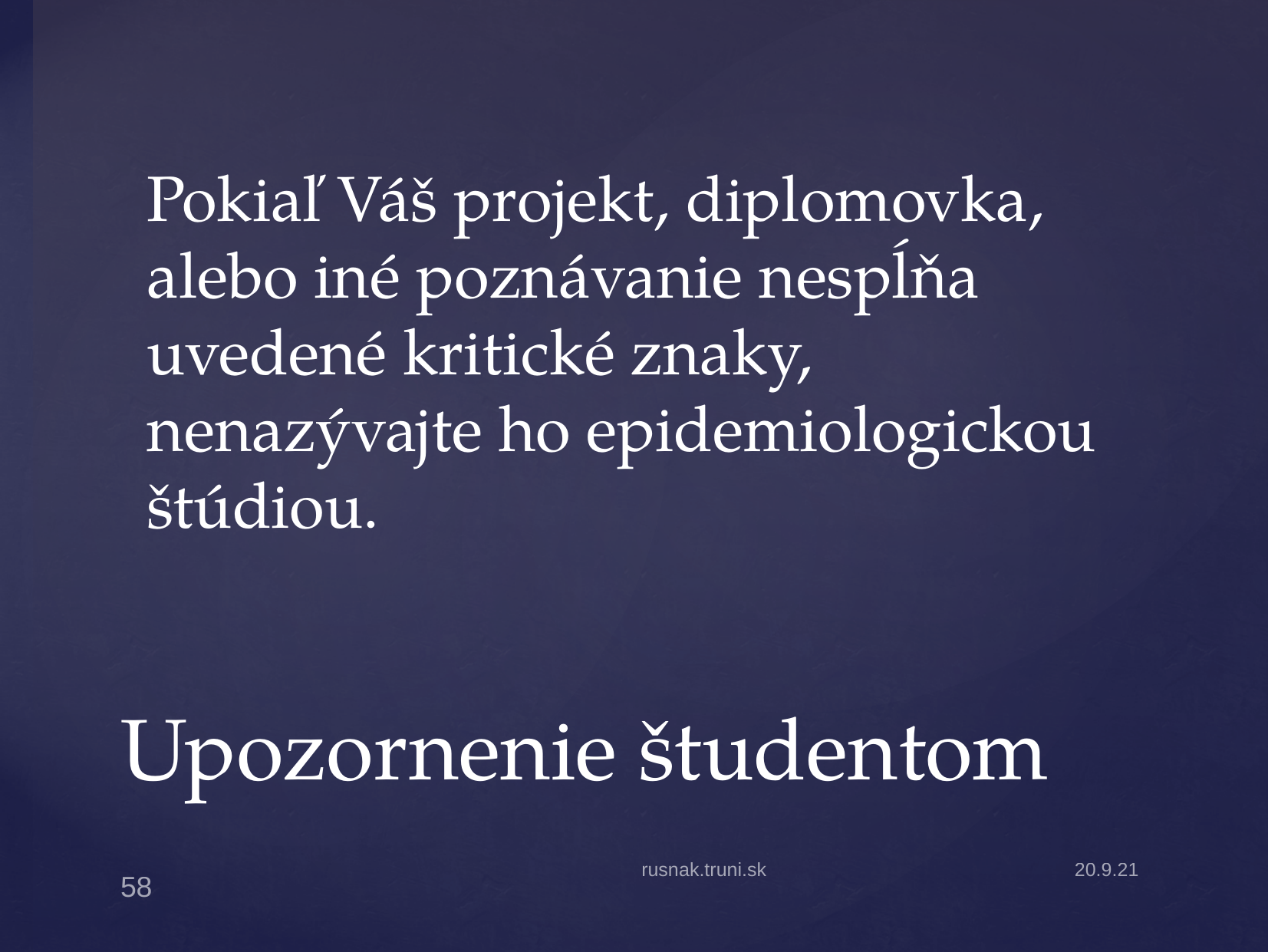

Pokiaľ Váš projekt, diplomovka, alebo iné poznávanie nespĺňa uvedené kritické znaky, nenazývajte ho epidemiologickou štúdiou.
# Upozornenie študentom
rusnak.truni.sk
20.9.21
58